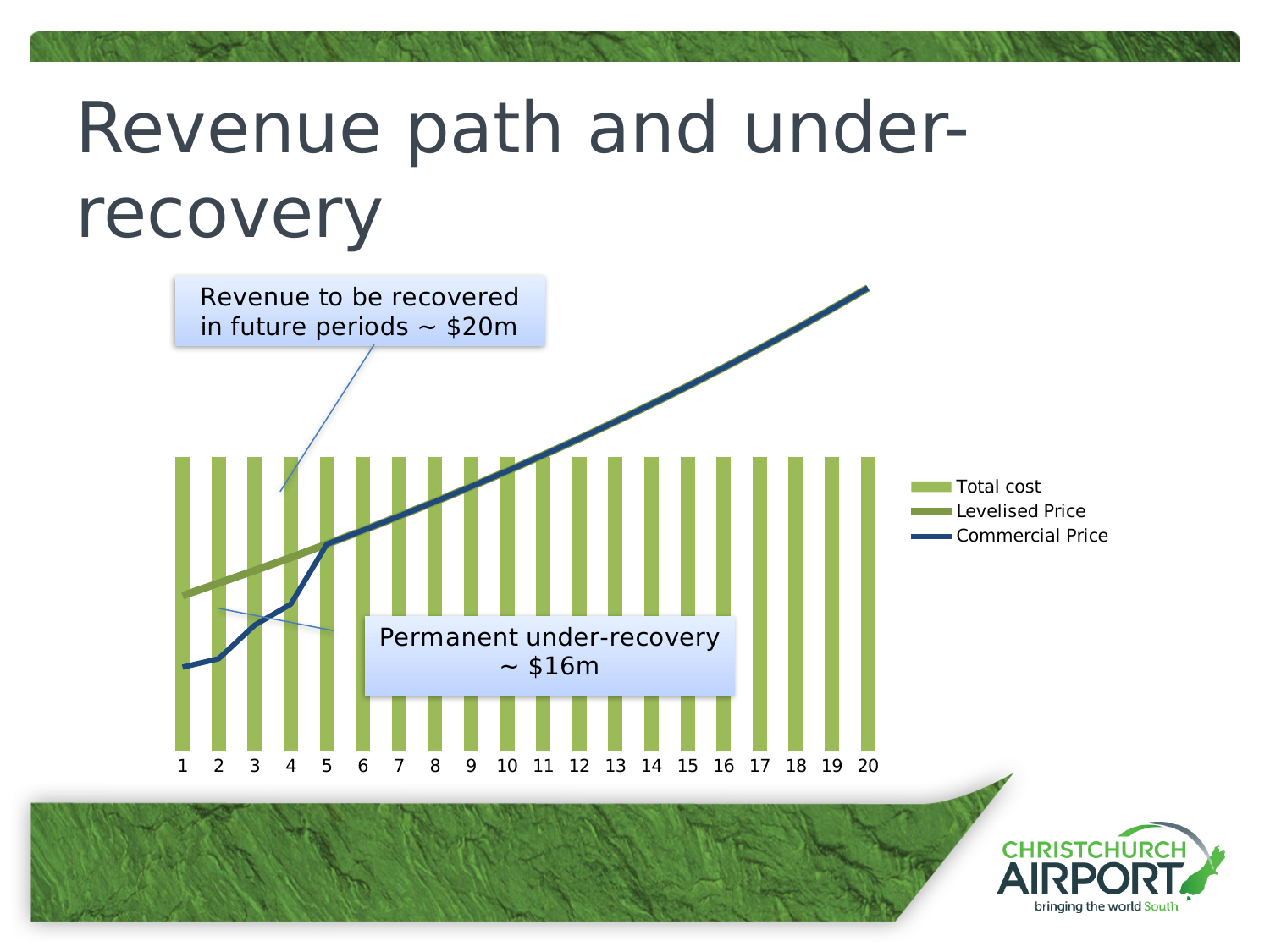

# Revenue path and under-recovery

### Chart

| Category |
|---|

### Chart

| Category | Total cost | Levelised Price |  |
|---|---|---|---|